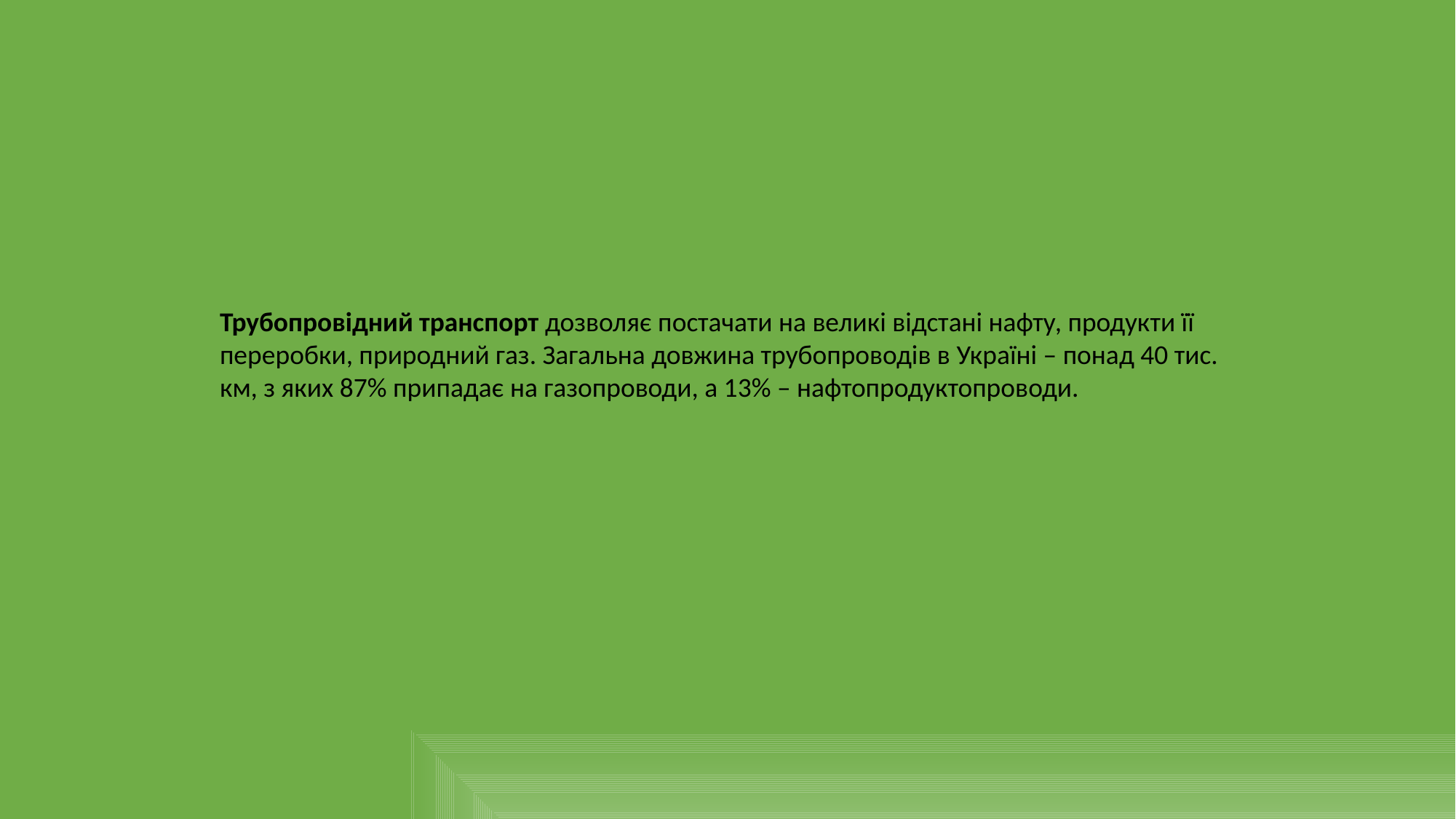

Трубопровідний транспорт дозволяє постачати на великі відстані нафту, продукти її переробки, природний газ. Загальна довжина трубопроводів в Україні – понад 40 тис. км, з яких 87% припадає на газопроводи, а 13% – нафтопродуктопроводи.